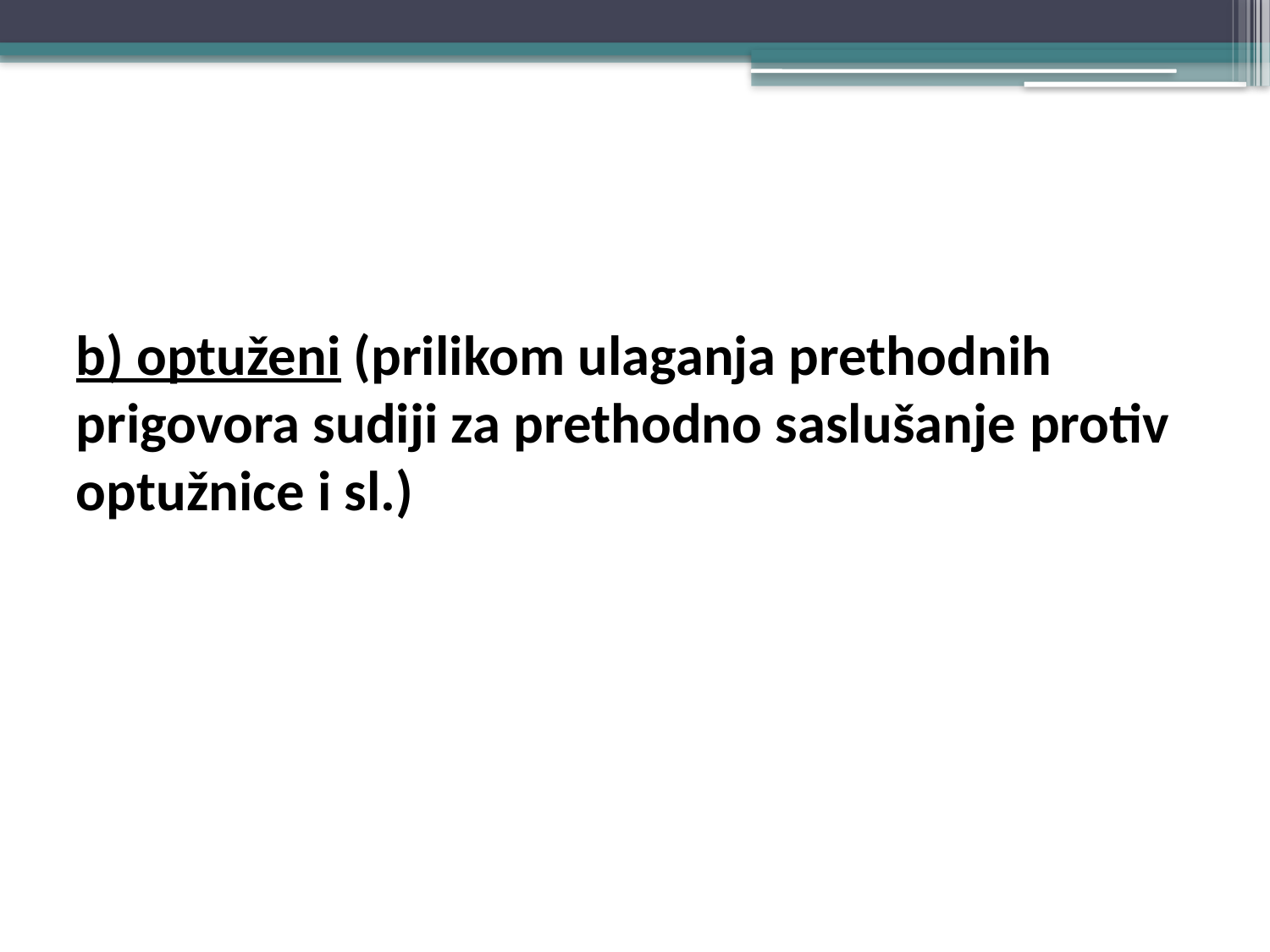

#
b) optuženi (prilikom ulaganja prethodnih prigovora sudiji za prethodno saslušanje protiv optužnice i sl.)